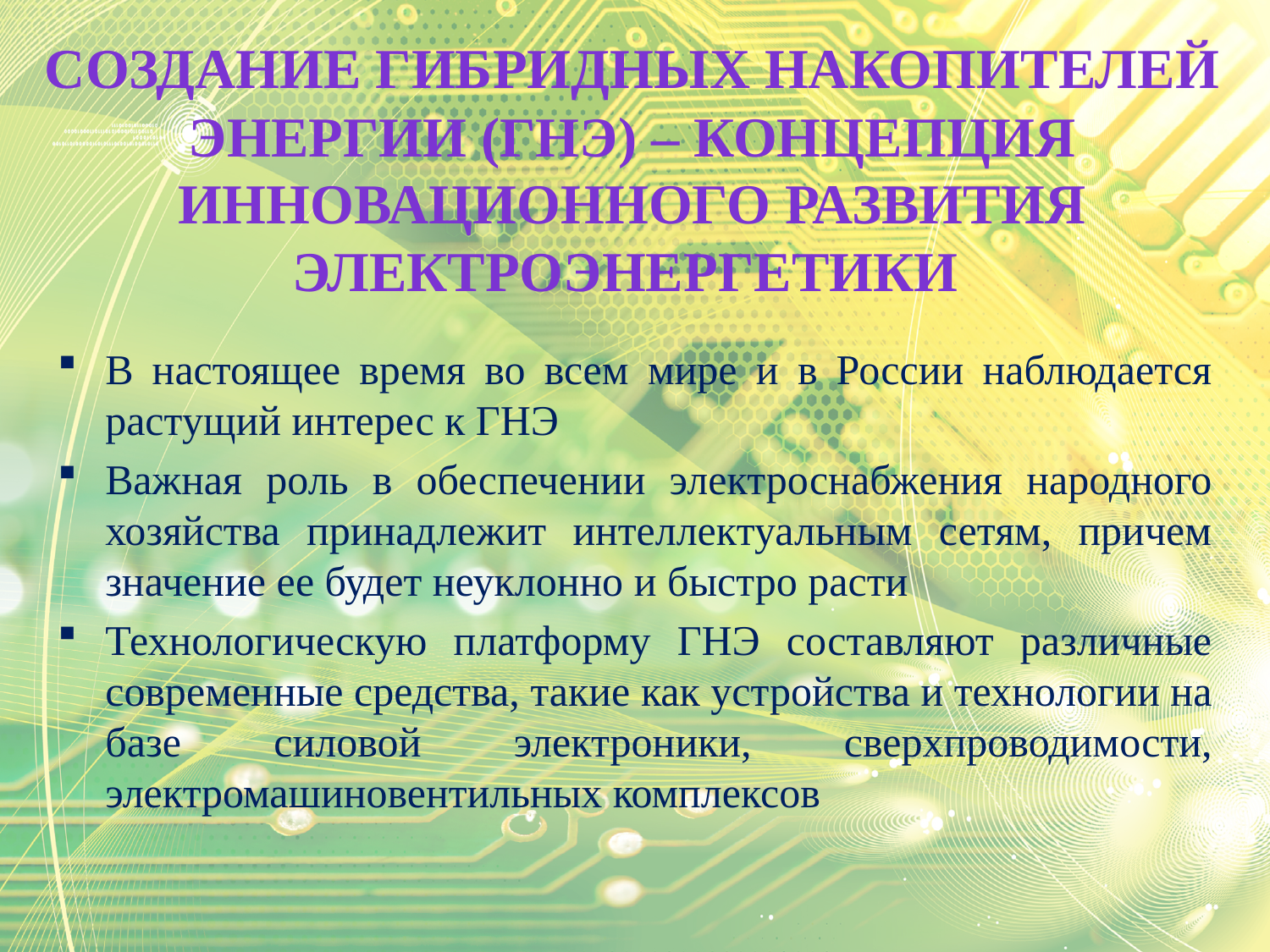

Создание гибридных накопителей энергии (ГНЭ) – концепция инновационного развития электроэнергетики
В настоящее время во всем мире и в России наблюдается растущий интерес к ГНЭ
Важная роль в обеспечении электроснабжения народного хозяйства принадлежит интеллектуальным сетям, причем значение ее будет неуклонно и быстро расти
Технологическую платформу ГНЭ составляют различные современные средства, такие как устройства и технологии на базе силовой электроники, сверхпроводимости, электромашиновентильных комплексов